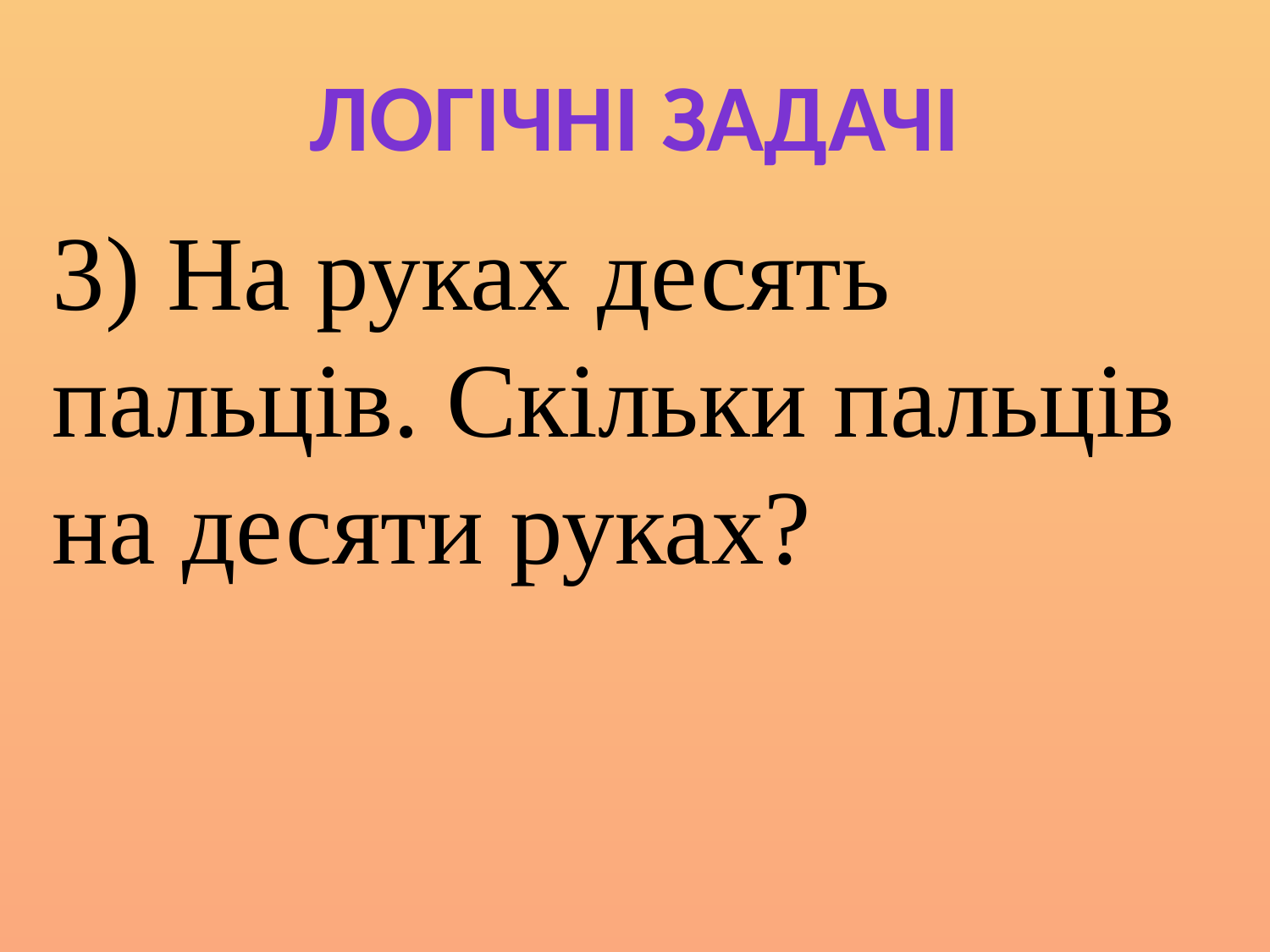

Логічні задачі
3) На руках десять пальців. Скільки пальців на десяти руках?